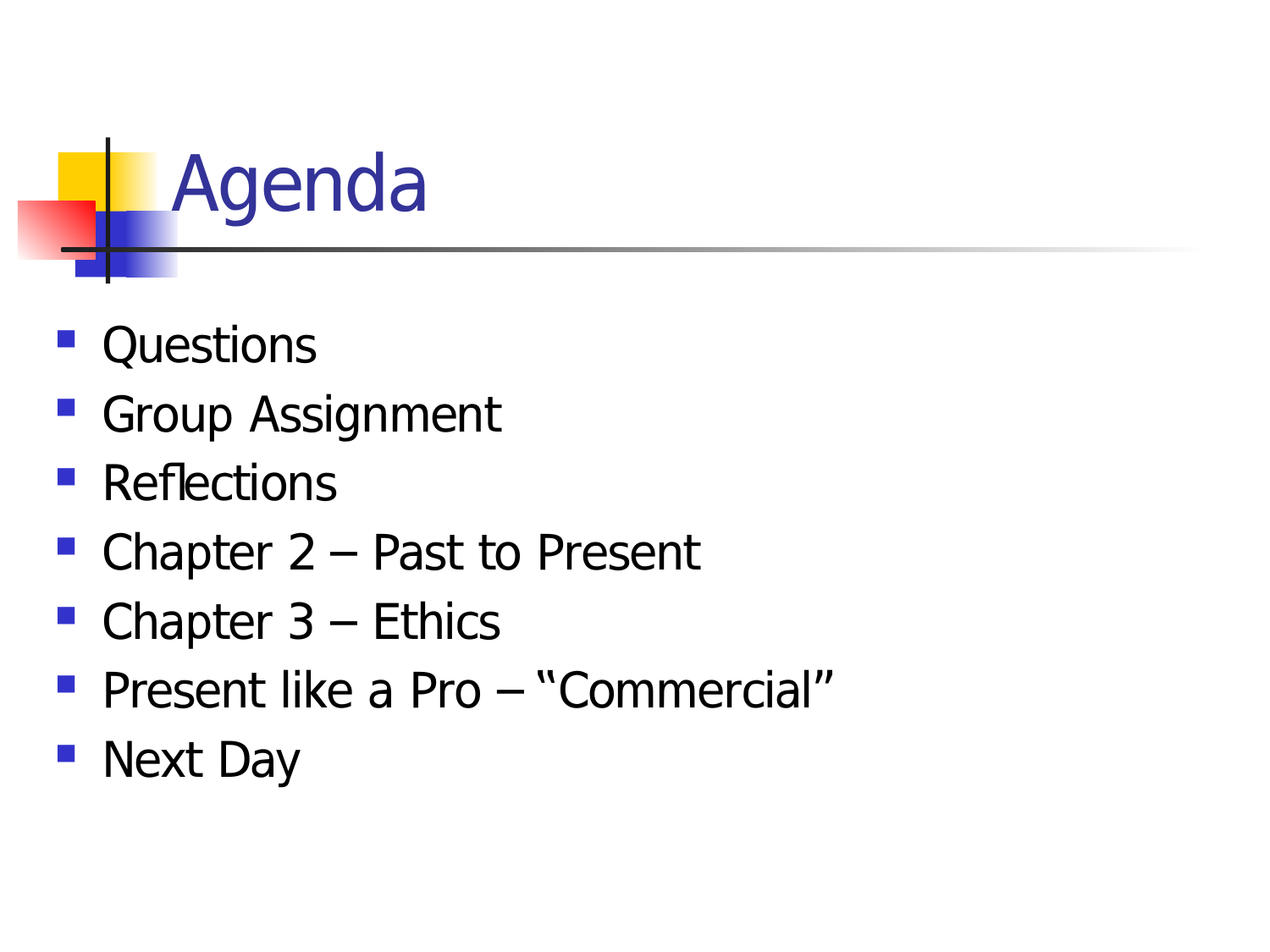

# Agenda
Questions
Group Assignment
Reflections
Chapter 2 – Past to Present
Chapter 3 – Ethics
Present like a Pro – “Commercial”
Next Day